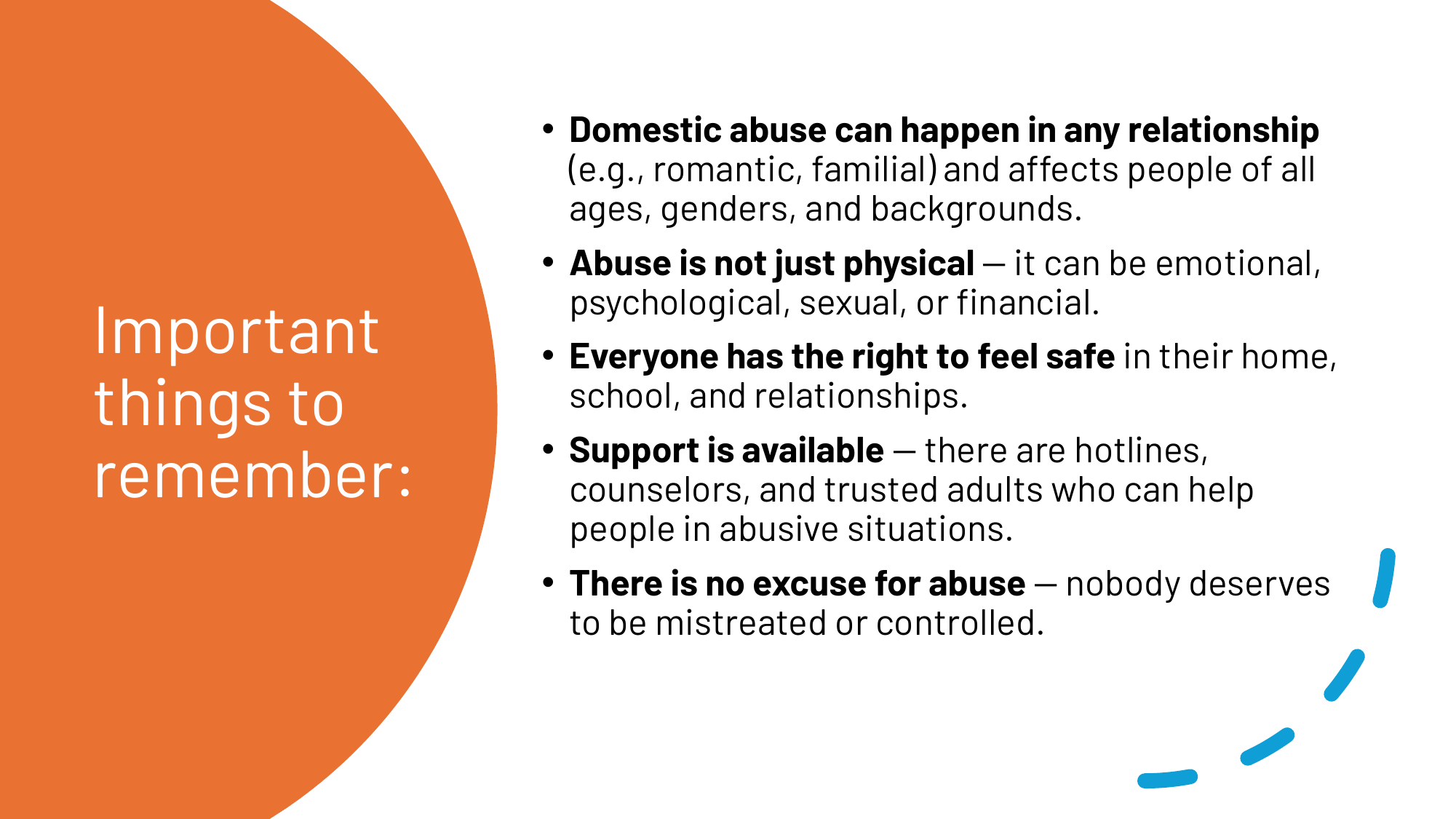

Domestic abuse can happen in any relationship (e.g., romantic, familial) and affects people of all ages, genders, and backgrounds.
Abuse is not just physical — it can be emotional, psychological, sexual, or financial.
Everyone has the right to feel safe in their home, school, and relationships.
Support is available — there are hotlines, counselors, and trusted adults who can help people in abusive situations.
There is no excuse for abuse — nobody deserves to be mistreated or controlled.

# Important things to remember: